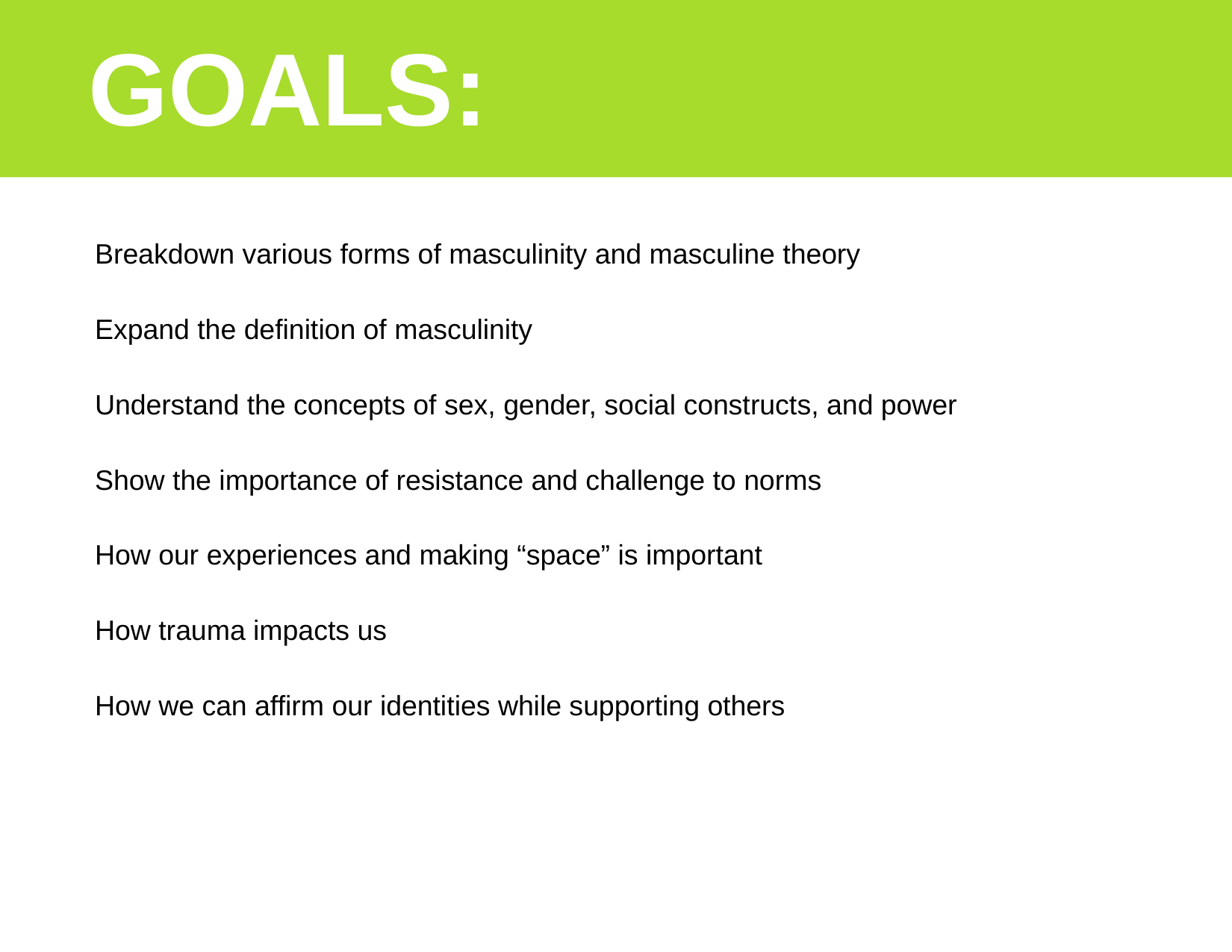

# GOALS:

Breakdown various forms of masculinity and masculine theory
Expand the definition of masculinity
Understand the concepts of sex, gender, social constructs, and power
Show the importance of resistance and challenge to norms
How our experiences and making “space” is important
How trauma impacts us
How we can affirm our identities while supporting others